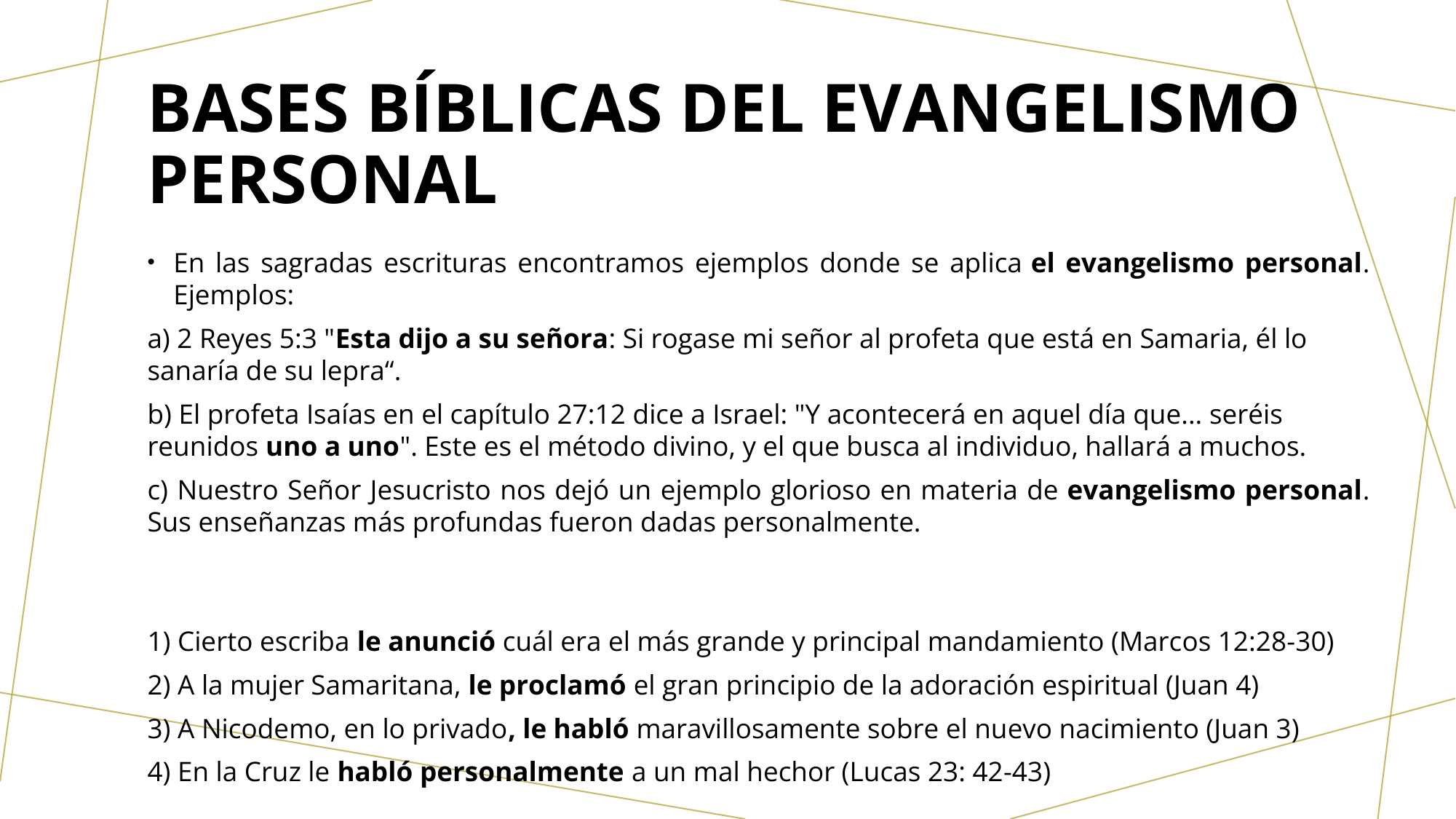

# BASES BÍBLICAS DEL EVANGELISMO PERSONAL
En las sagradas escrituras encontramos ejemplos donde se aplica el evangelismo personal. Ejemplos:
a) 2 Reyes 5:3 "Esta dijo a su señora: Si rogase mi señor al profeta que está en Samaria, él lo sanaría de su lepra“.
b) El profeta Isaías en el capítulo 27:12 dice a Israel: "Y acontecerá en aquel día que... seréis reunidos uno a uno". Este es el método divino, y el que busca al individuo, hallará a muchos.
c) Nuestro Señor Jesucristo nos dejó un ejemplo glorioso en materia de evangelismo personal. Sus enseñanzas más profundas fueron dadas personalmente.

1) Cierto escriba le anunció cuál era el más grande y principal mandamiento (Marcos 12:28-30)
2) A la mujer Samaritana, le proclamó el gran principio de la adoración espiritual (Juan 4)
3) A Nicodemo, en lo privado, le habló maravillosamente sobre el nuevo nacimiento (Juan 3)
4) En la Cruz le habló personalmente a un mal hechor (Lucas 23: 42-43)